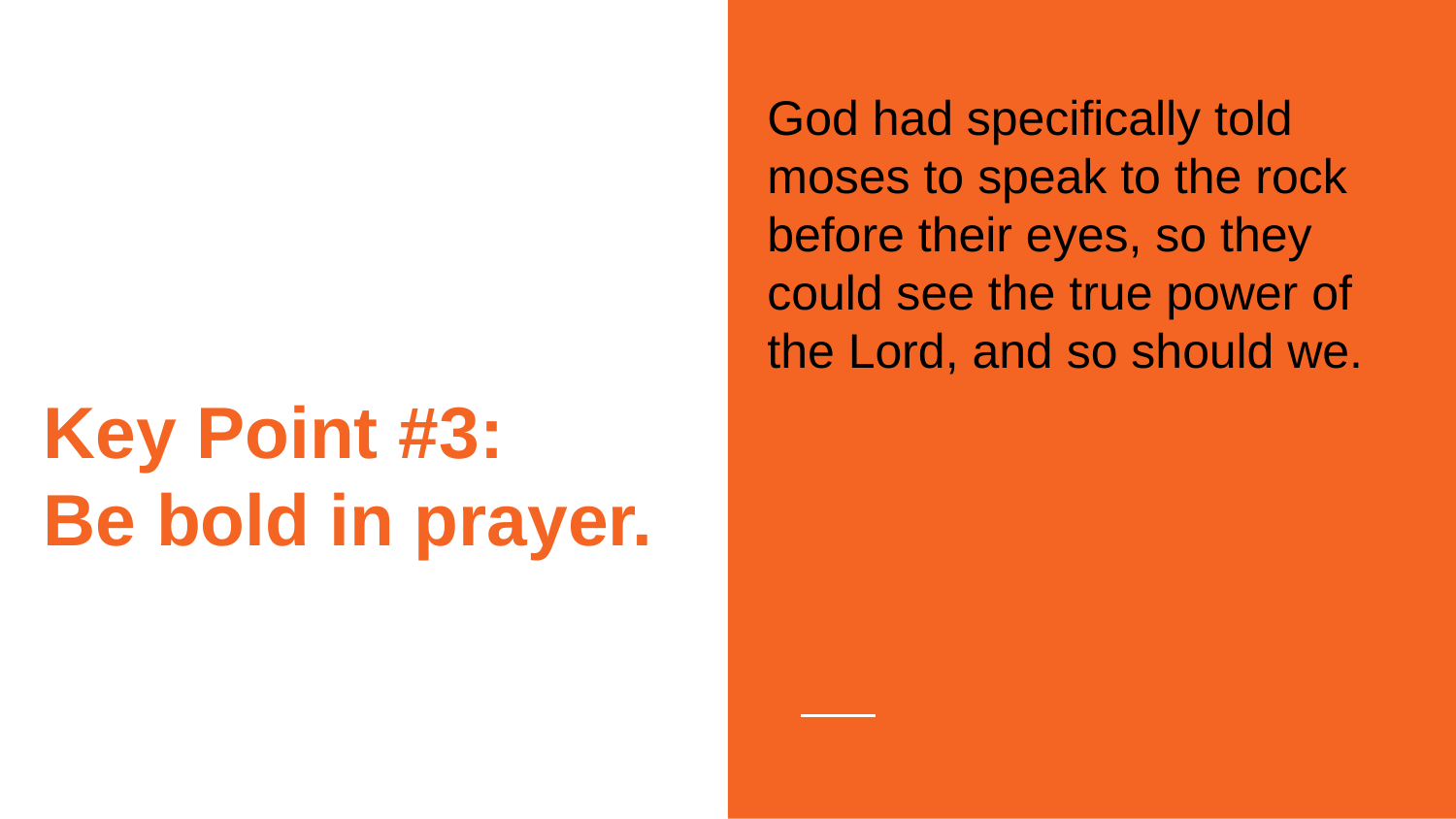

God had specifically told moses to speak to the rock before their eyes, so they could see the true power of the Lord, and so should we.
# Key Point #3:
Be bold in prayer.